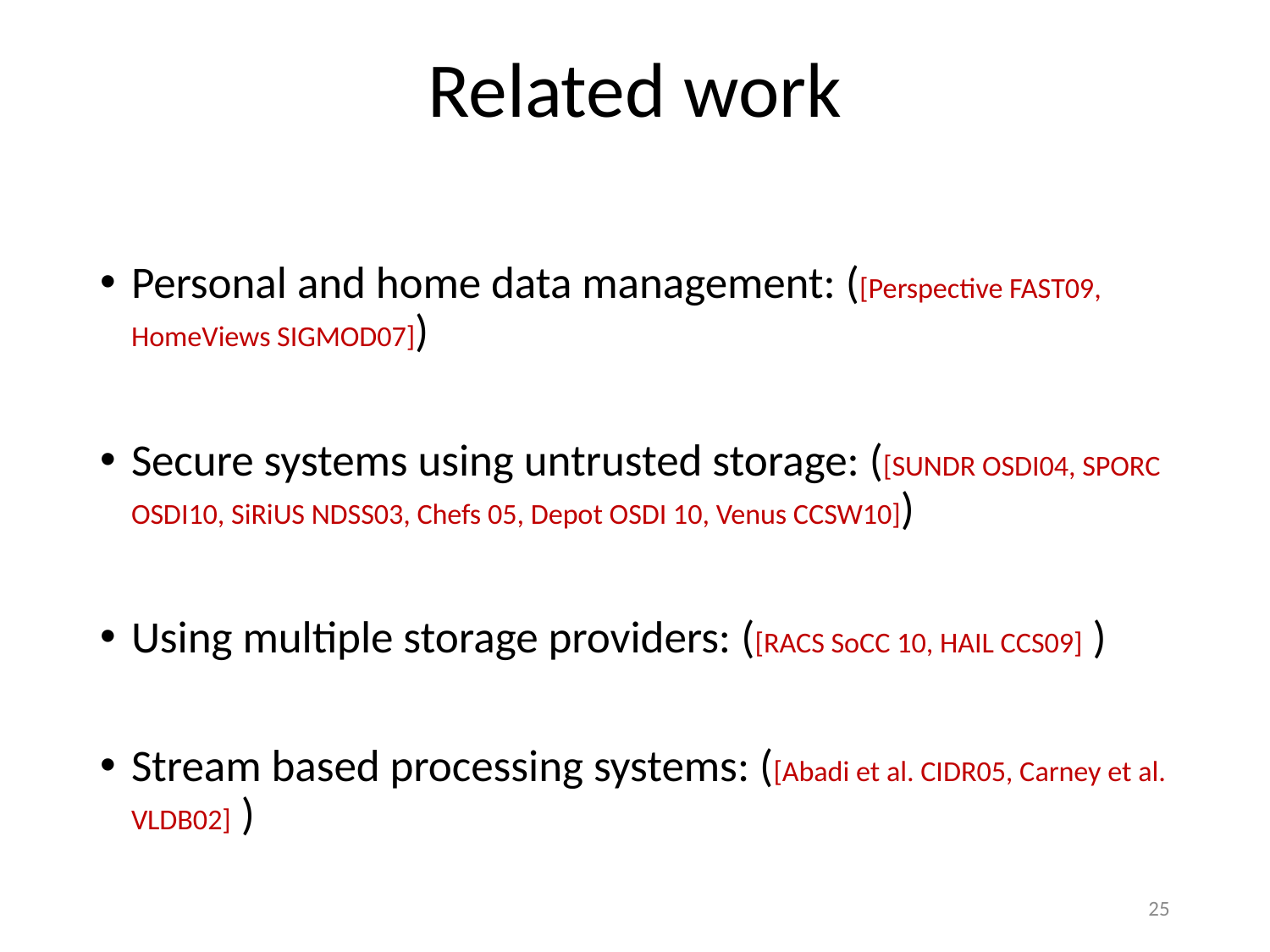

# Related work
Personal and home data management: ([Perspective FAST09, HomeViews SIGMOD07])

Secure systems using untrusted storage: ([SUNDR OSDI04, SPORC OSDI10, SiRiUS NDSS03, Chefs 05, Depot OSDI 10, Venus CCSW10])

Using multiple storage providers: ([RACS SoCC 10, HAIL CCS09] )

Stream based processing systems: ([Abadi et al. CIDR05, Carney et al. VLDB02] )

25